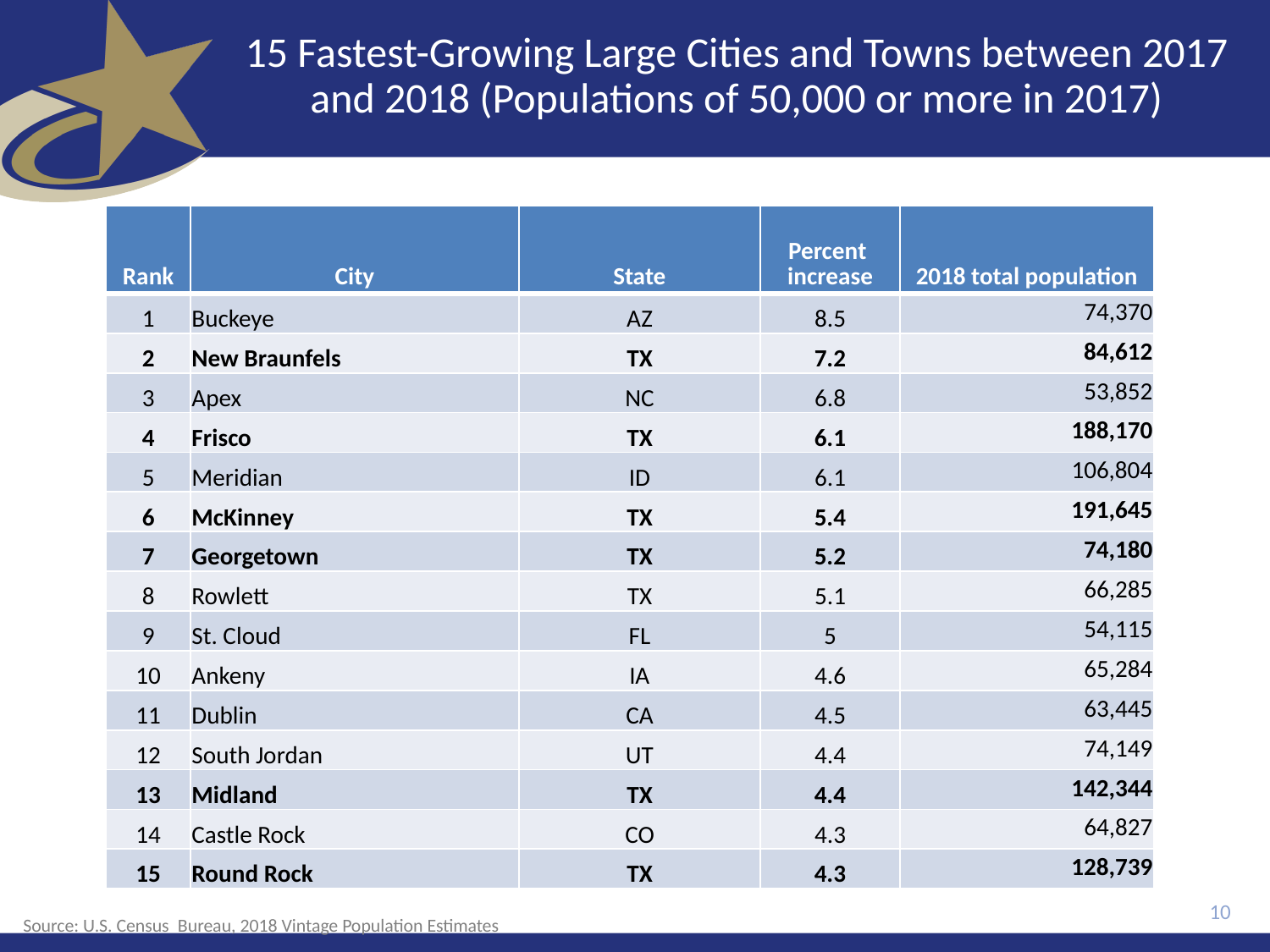

# 15 Fastest-Growing Large Cities and Towns between 2017 and 2018 (Populations of 50,000 or more in 2017)
| Rank | City | State | Percent increase | 2018 total population |
| --- | --- | --- | --- | --- |
| 1 | Buckeye | AZ | 8.5 | 74,370 |
| 2 | New Braunfels | TX | 7.2 | 84,612 |
| 3 | Apex | NC | 6.8 | 53,852 |
| 4 | Frisco | TX | 6.1 | 188,170 |
| 5 | Meridian | ID | 6.1 | 106,804 |
| 6 | McKinney | TX | 5.4 | 191,645 |
| 7 | Georgetown | TX | 5.2 | 74,180 |
| 8 | Rowlett | TX | 5.1 | 66,285 |
| 9 | St. Cloud | FL | 5 | 54,115 |
| 10 | Ankeny | IA | 4.6 | 65,284 |
| 11 | Dublin | CA | 4.5 | 63,445 |
| 12 | South Jordan | UT | 4.4 | 74,149 |
| 13 | Midland | TX | 4.4 | 142,344 |
| 14 | Castle Rock | CO | 4.3 | 64,827 |
| 15 | Round Rock | TX | 4.3 | 128,739 |
10
Source: U.S. Census  Bureau, 2018 Vintage Population Estimates